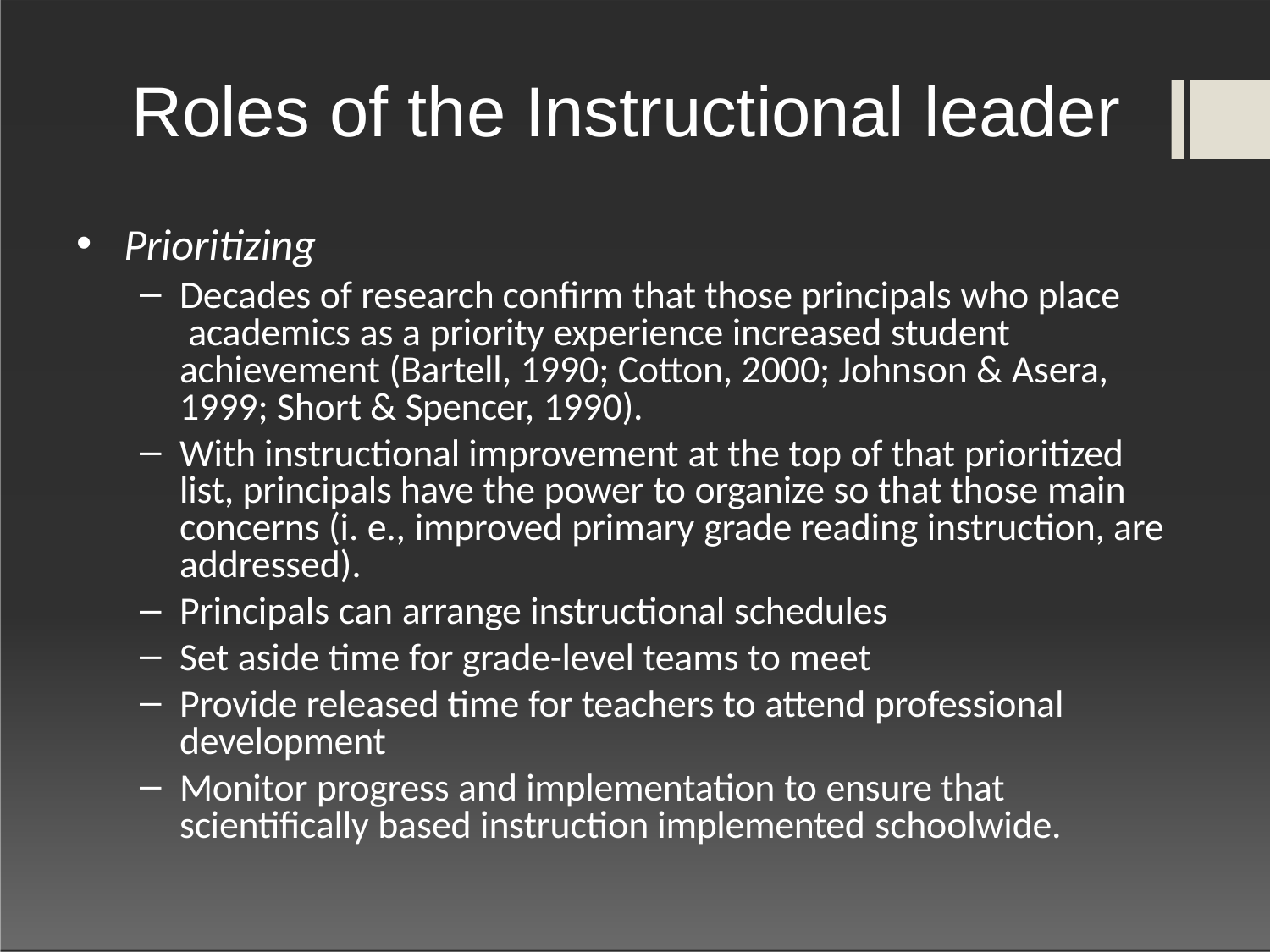

# Roles of the Instructional leader
Prioritizing
Decades of research confirm that those principals who place  academics as a priority experience increased student  achievement (Bartell, 1990; Cotton, 2000; Johnson & Asera,  1999; Short & Spencer, 1990).
With instructional improvement at the top of that prioritized  list, principals have the power to organize so that those main  concerns (i. e., improved primary grade reading instruction, are  addressed).
Principals can arrange instructional schedules
Set aside time for grade-level teams to meet
Provide released time for teachers to attend professional  development
Monitor progress and implementation to ensure that  scientifically based instruction implemented schoolwide.